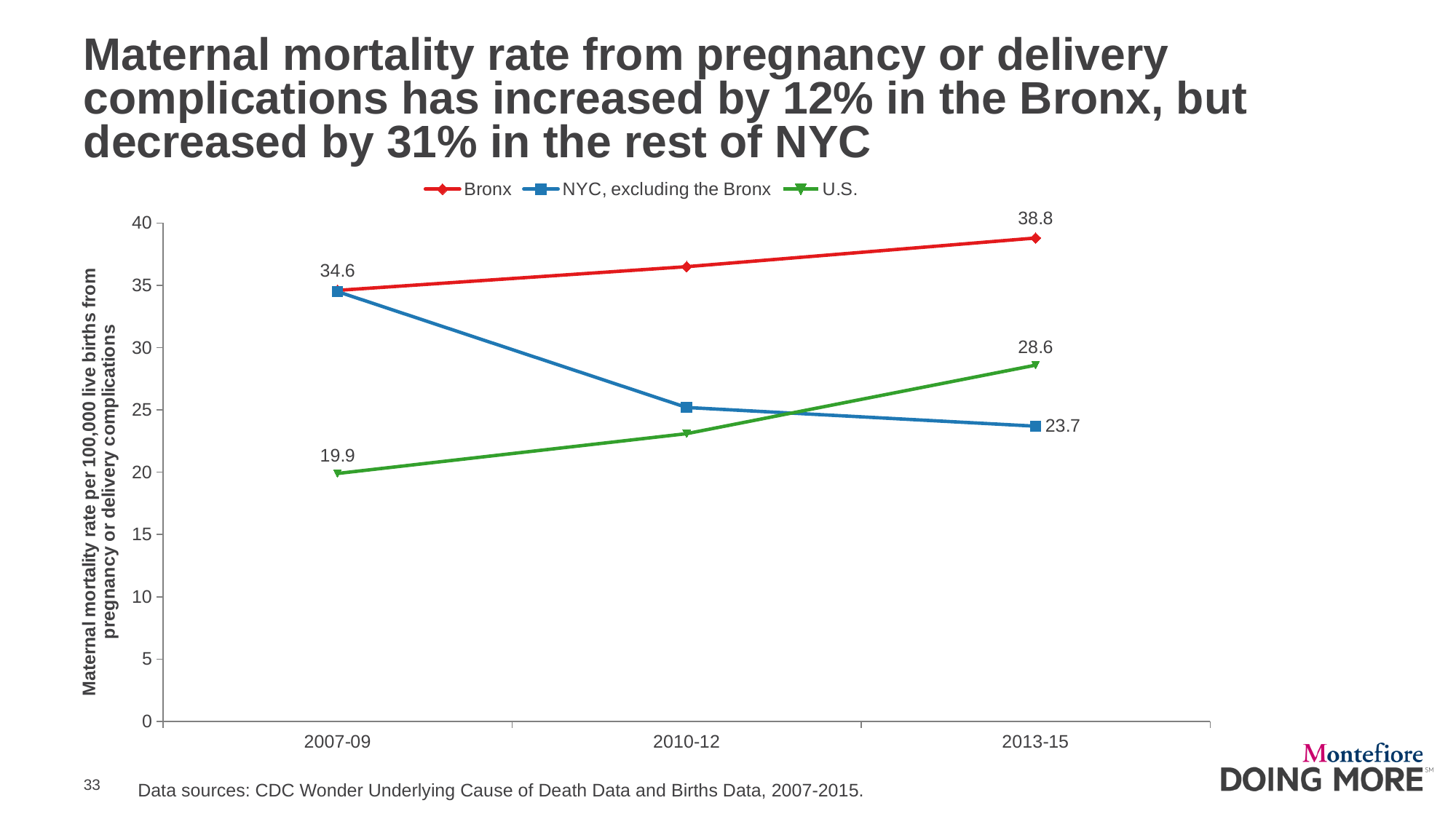

# Maternal mortality rate from pregnancy or delivery complications has increased by 12% in the Bronx, but decreased by 31% in the rest of NYC

### Chart

| Category | Bronx | NYC, excluding the Bronx | U.S. |
|---|---|---|---|
| 2007-09 | 34.6 | 34.5 | 19.9 |
| 2010-12 | 36.5 | 25.2 | 23.1 |
| 2013-15 | 38.8 | 23.7 | 28.6 |
Data sources: CDC Wonder Underlying Cause of Death Data and Births Data, 2007-2015.